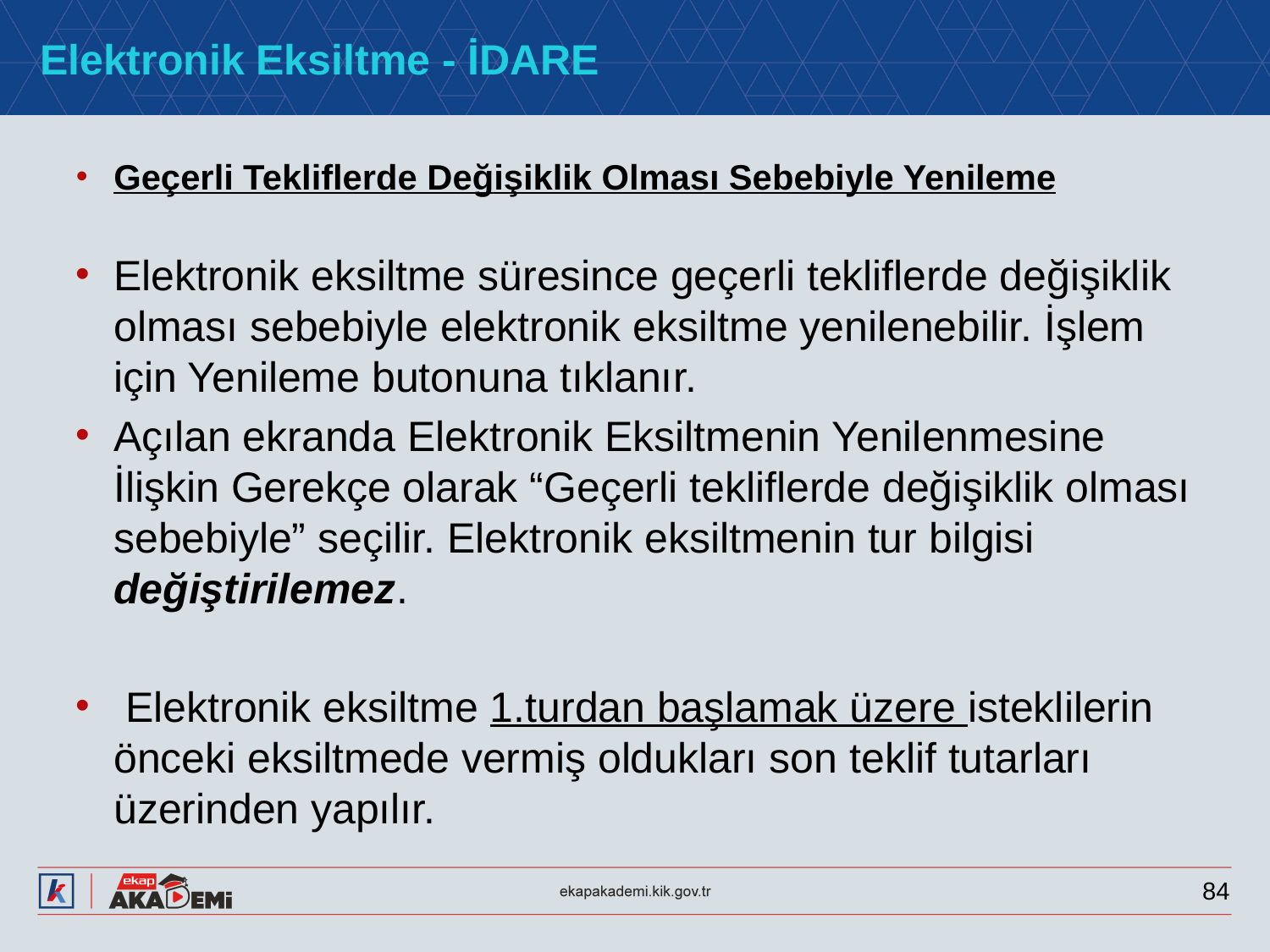

# Elektronik Eksiltme - İDARE
Geçerli Tekliflerde Değişiklik Olması Sebebiyle Yenileme
Elektronik eksiltme süresince geçerli tekliflerde değişiklik olması sebebiyle elektronik eksiltme yenilenebilir. İşlem için Yenileme butonuna tıklanır.
Açılan ekranda Elektronik Eksiltmenin Yenilenmesine İlişkin Gerekçe olarak “Geçerli tekliflerde değişiklik olması sebebiyle” seçilir. Elektronik eksiltmenin tur bilgisi değiştirilemez.

 Elektronik eksiltme 1.turdan başlamak üzere isteklilerin önceki eksiltmede vermiş oldukları son teklif tutarları üzerinden yapılır.

84